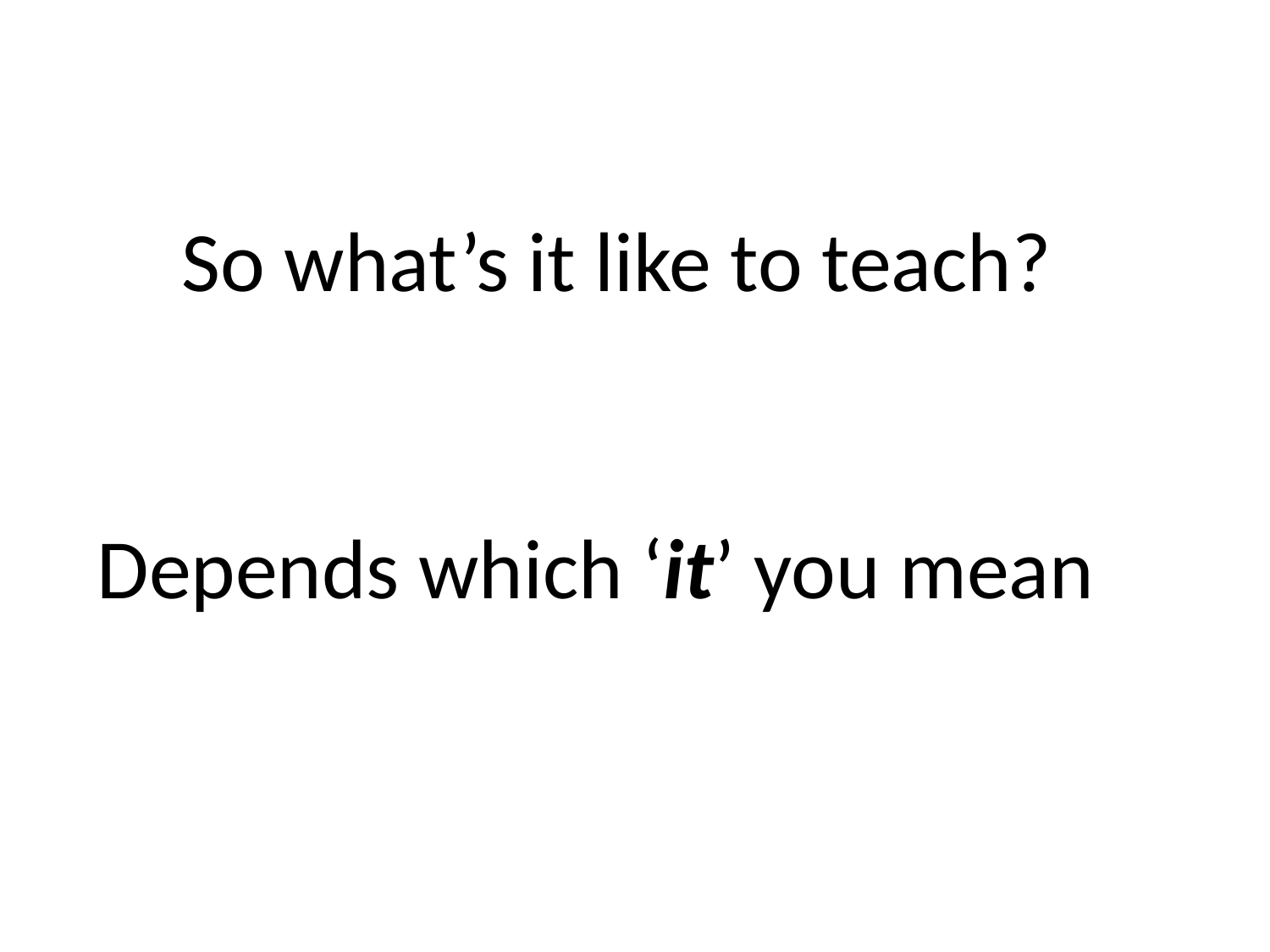

So what’s it like to teach?
Depends which ‘it’ you mean